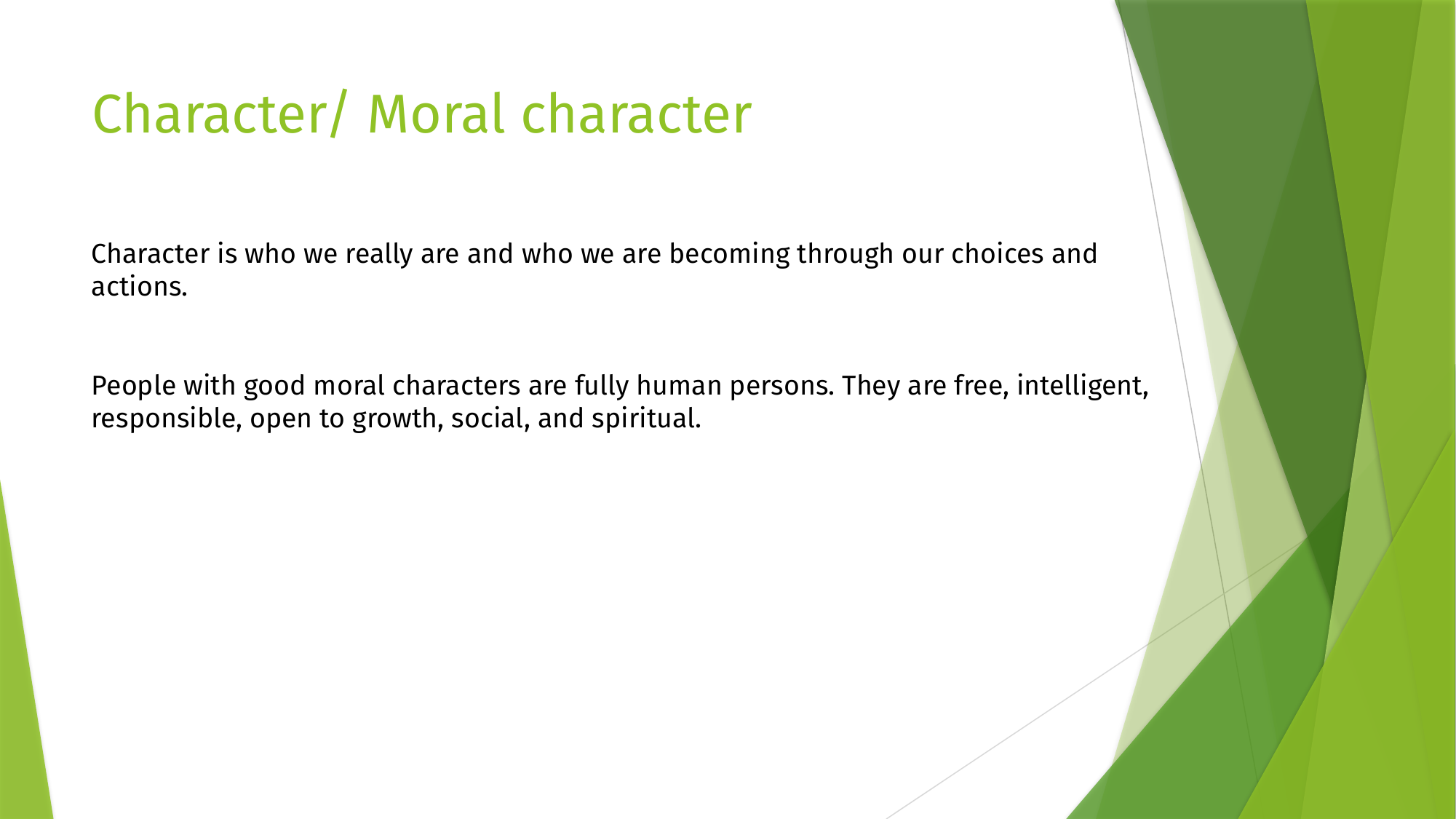

# Character/ Moral character
Character is who we really are and who we are becoming through our choices and actions.

People with good moral characters are fully human persons. They are free, intelligent, responsible, open to growth, social, and spiritual.